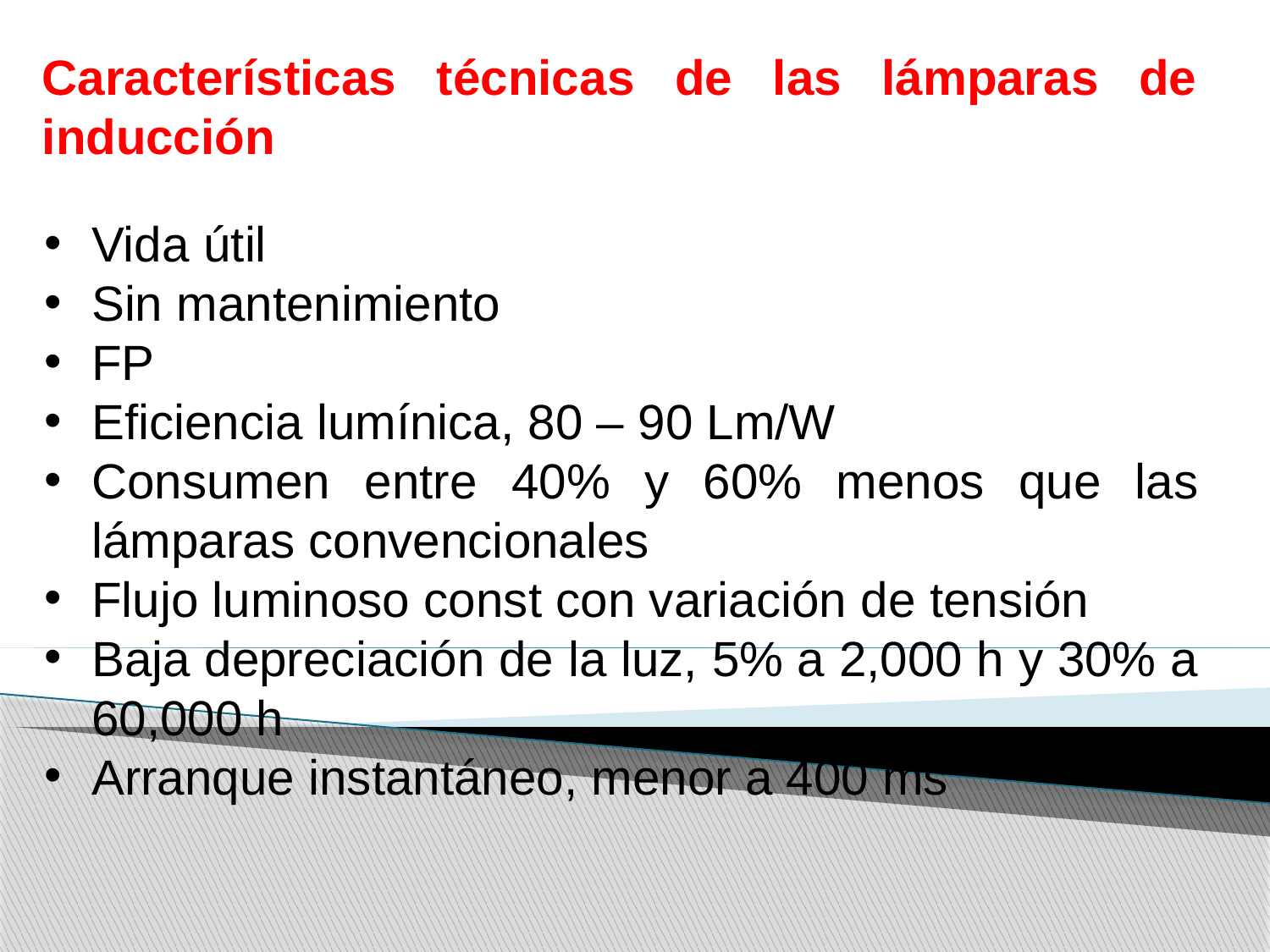

Características técnicas de las lámparas de inducción
Vida útil
Sin mantenimiento
FP
Eficiencia lumínica, 80 – 90 Lm/W
Consumen entre 40% y 60% menos que las lámparas convencionales
Flujo luminoso const con variación de tensión
Baja depreciación de la luz, 5% a 2,000 h y 30% a 60,000 h
Arranque instantáneo, menor a 400 ms